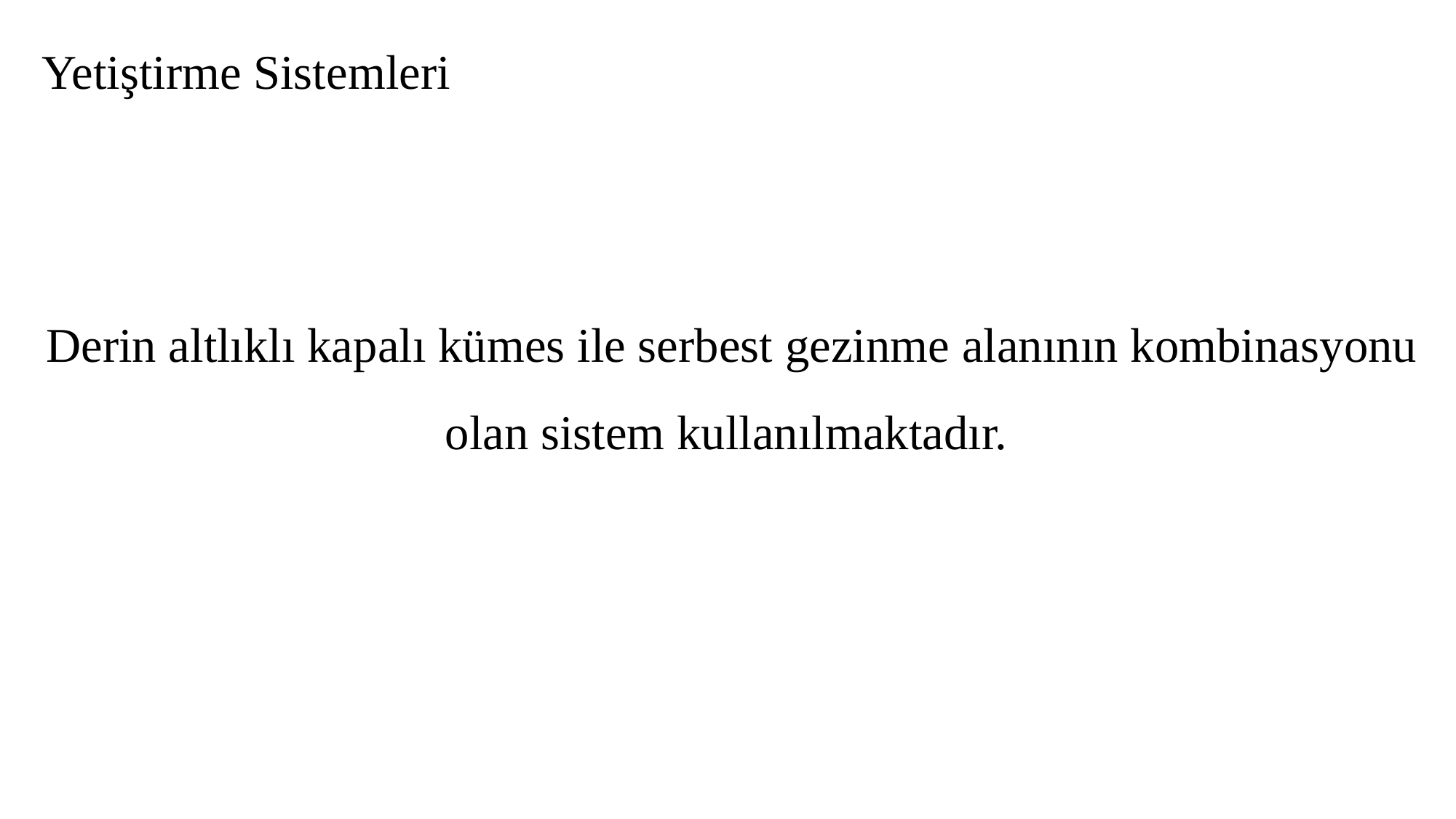

Yetiştirme Sistemleri

Derin altlıklı kapalı kümes ile serbest gezinme alanının kombinasyonu olan sistem kullanılmaktadır.